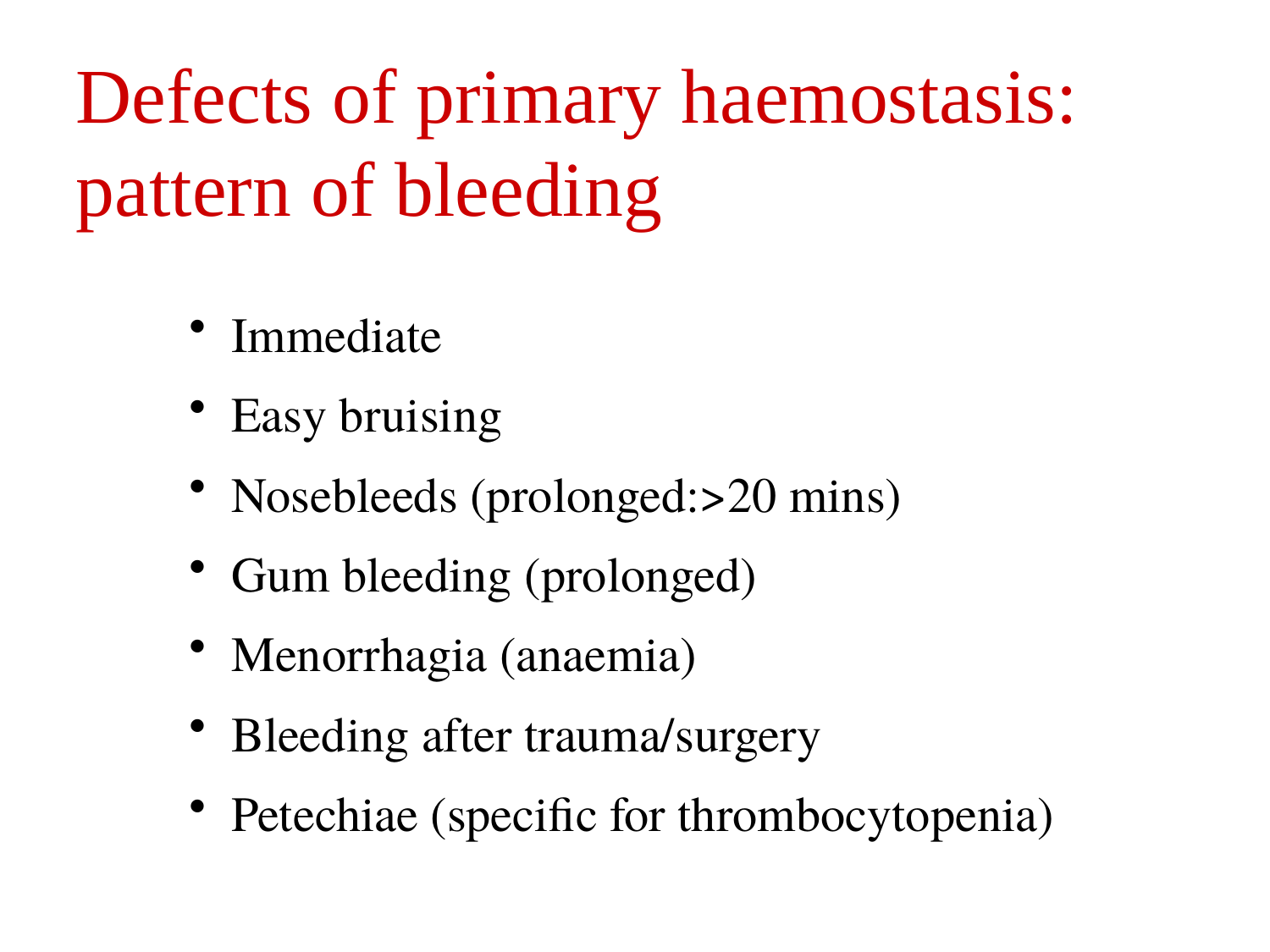

Defects of primary haemostasis: pattern of bleeding
 Immediate
 Easy bruising
 Nosebleeds (prolonged:>20 mins)
 Gum bleeding (prolonged)
 Menorrhagia (anaemia)
 Bleeding after trauma/surgery
 Petechiae (specific for thrombocytopenia)